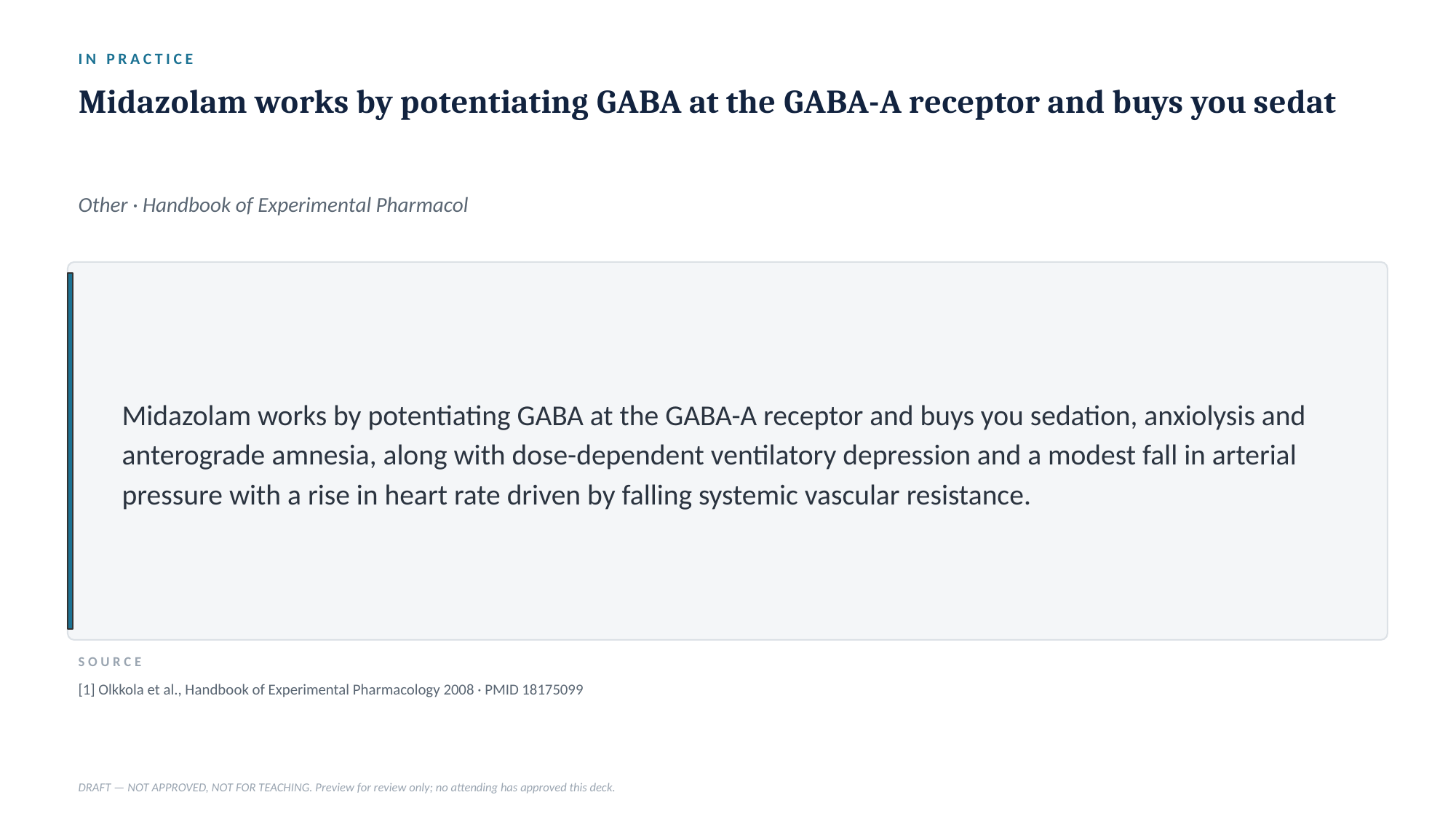

IN PRACTICE
Midazolam works by potentiating GABA at the GABA-A receptor and buys you sedat
Other · Handbook of Experimental Pharmacol

Midazolam works by potentiating GABA at the GABA-A receptor and buys you sedation, anxiolysis and anterograde amnesia, along with dose-dependent ventilatory depression and a modest fall in arterial pressure with a rise in heart rate driven by falling systemic vascular resistance.
SOURCE
[1] Olkkola et al., Handbook of Experimental Pharmacology 2008 · PMID 18175099
DRAFT — NOT APPROVED, NOT FOR TEACHING. Preview for review only; no attending has approved this deck.